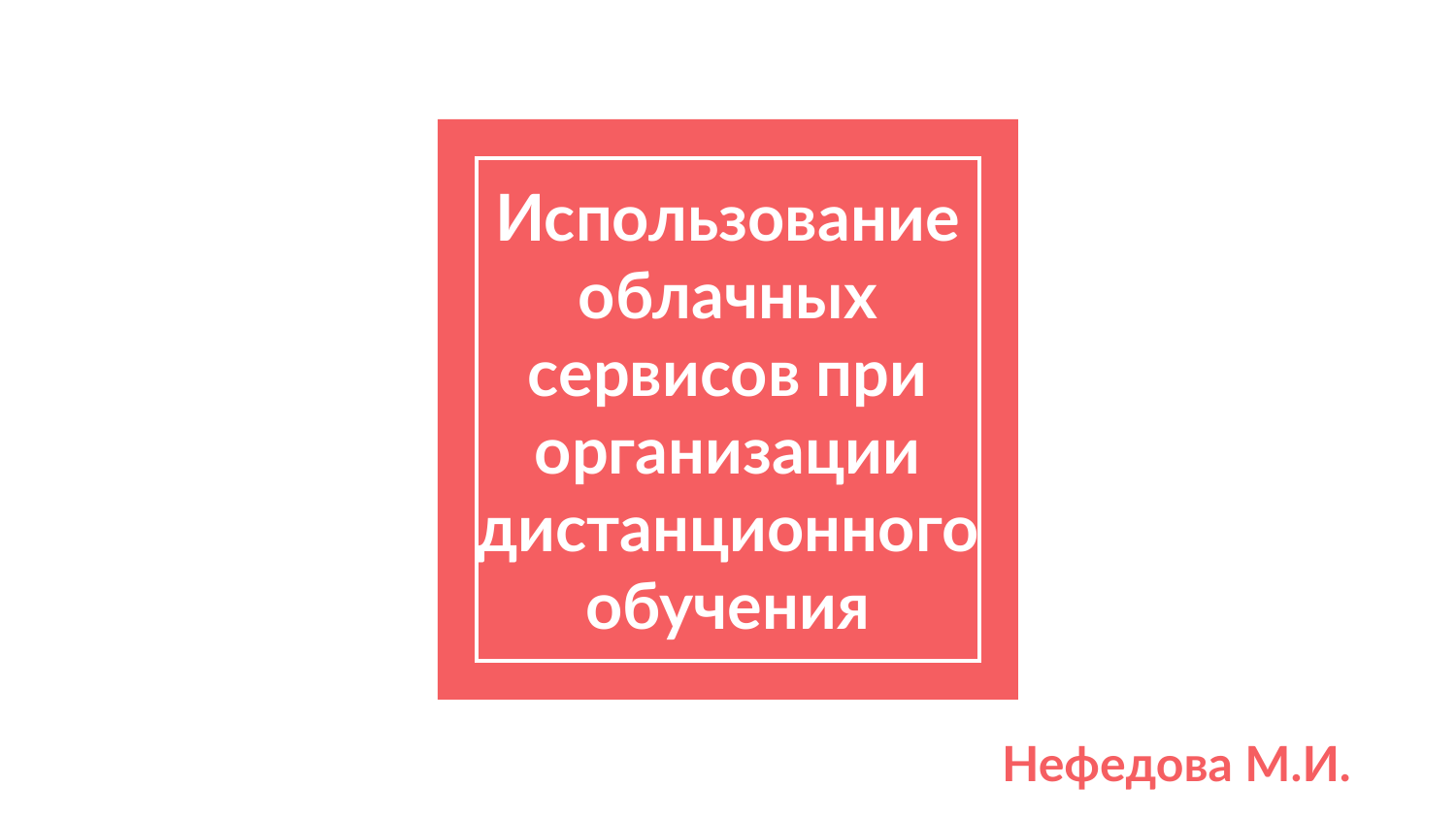

# Использование облачных сервисов при организации дистанционного обучения
Нефедова М.И.